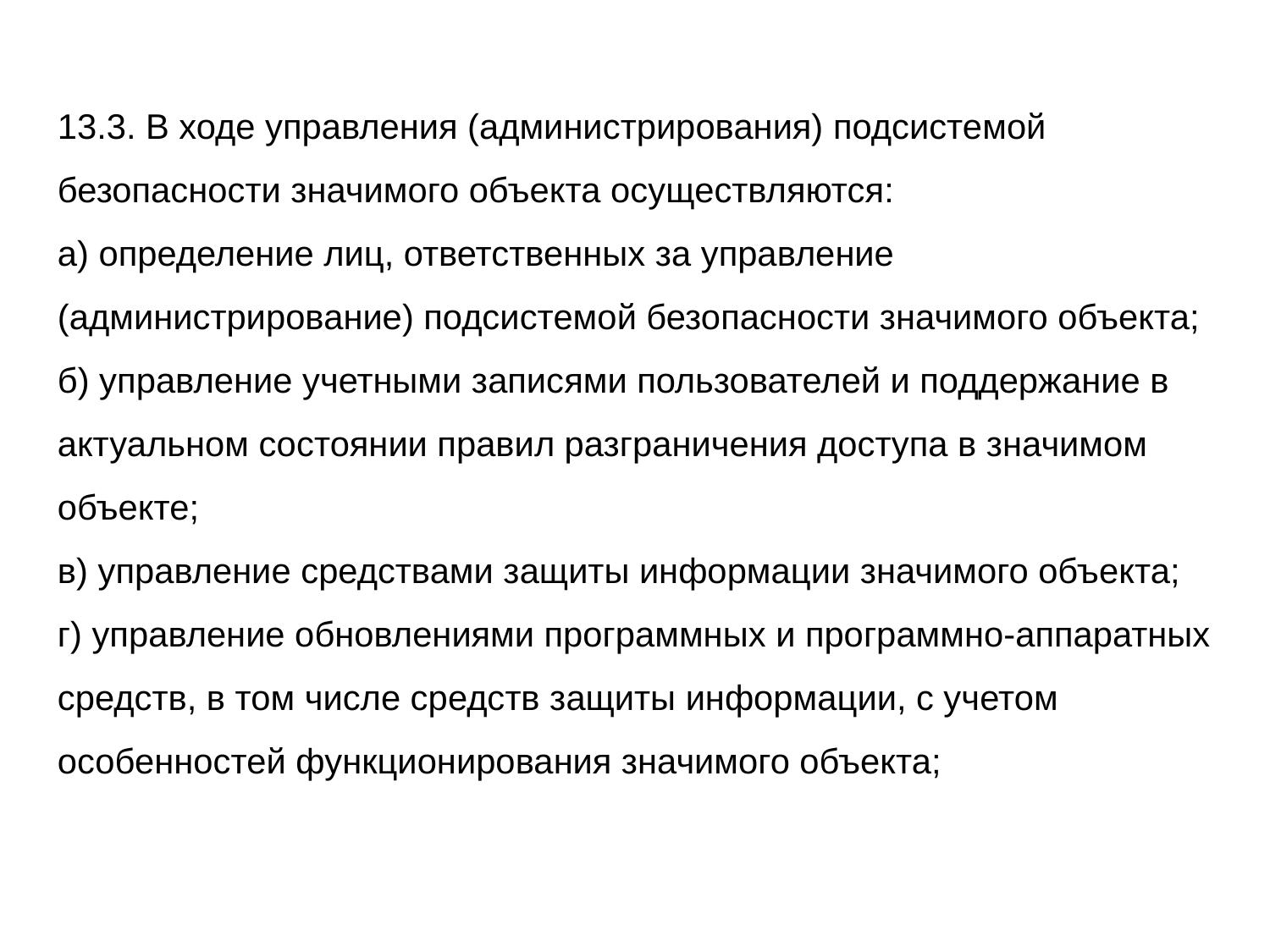

13.3. В ходе управления (администрирования) подсистемой безопасности значимого объекта осуществляются:
а) определение лиц, ответственных за управление (администрирование) подсистемой безопасности значимого объекта;
б) управление учетными записями пользователей и поддержание в актуальном состоянии правил разграничения доступа в значимом объекте;
в) управление средствами защиты информации значимого объекта;
г) управление обновлениями программных и программно-аппаратных средств, в том числе средств защиты информации, с учетом особенностей функционирования значимого объекта;